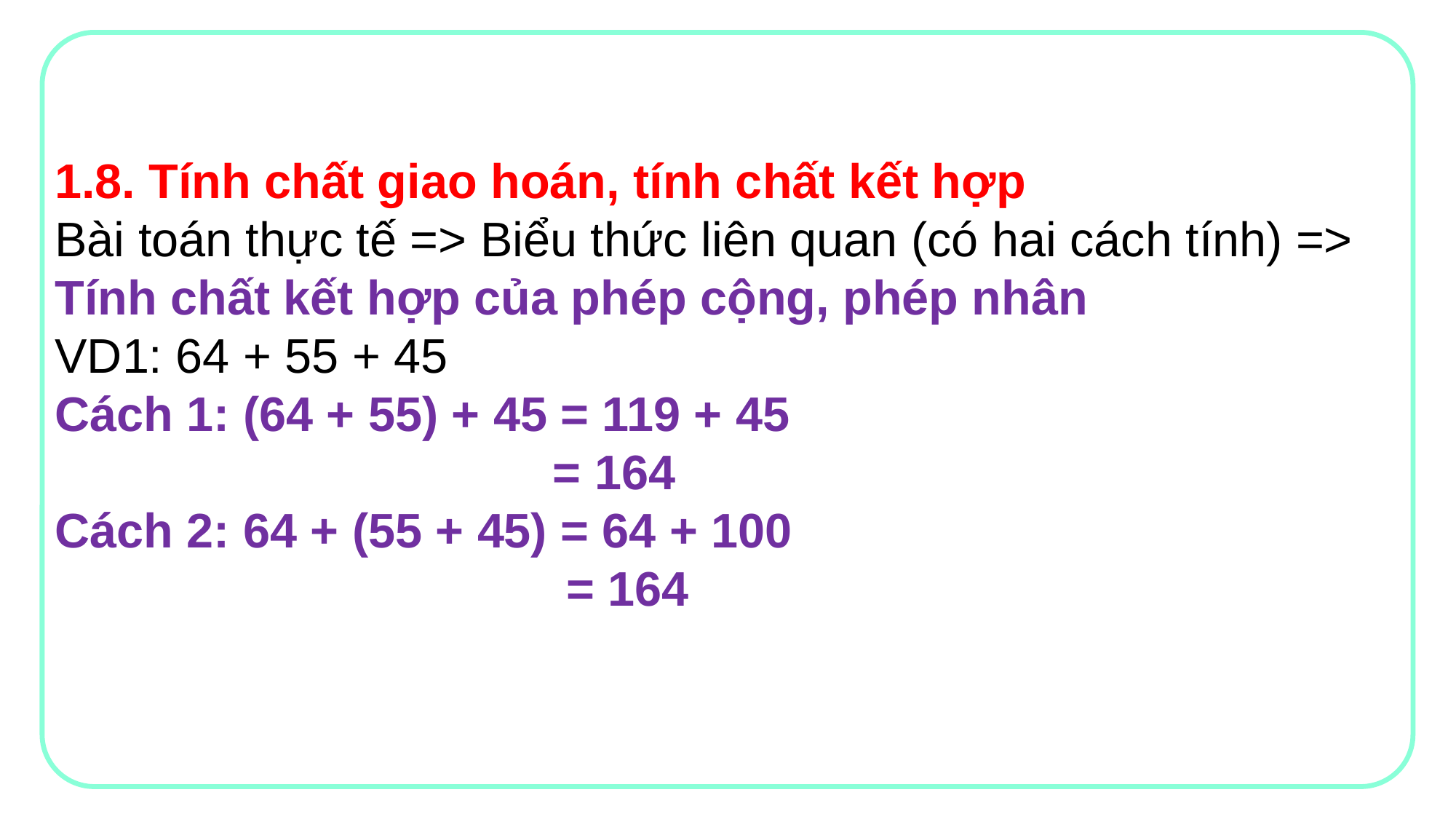

1.8. Tính chất giao hoán, tính chất kết hợp
Bài toán thực tế => Biểu thức liên quan (có hai cách tính) => Tính chất kết hợp của phép cộng, phép nhân
VD1: 64 + 55 + 45
Cách 1: (64 + 55) + 45 = 119 + 45
                                     = 164
Cách 2: 64 + (55 + 45) = 64 + 100
                                      = 164